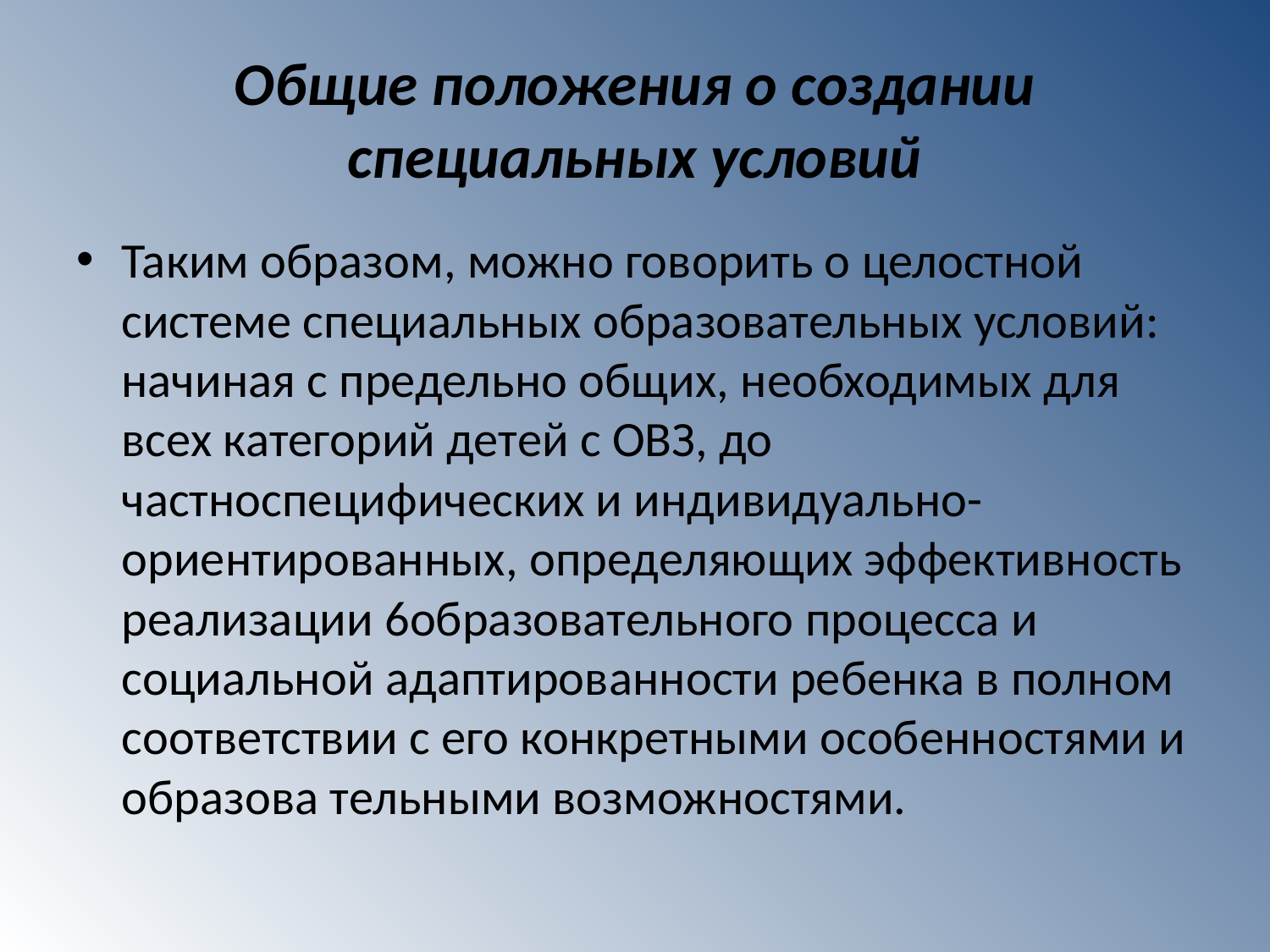

# Общие положения о создании специальных условий
Таким образом, можно говорить о целостной системе специальных образовательных условий: начиная с предельно общих, необходимых для всех категорий детей с ОВЗ, до частноспецифических и индивидуально-ориентированных, определяющих эффективность реализации 6образовательного процесса и социальной адаптированности ребенка в полном соответствии с его конкретными особенностями и образова тельными возможностями.